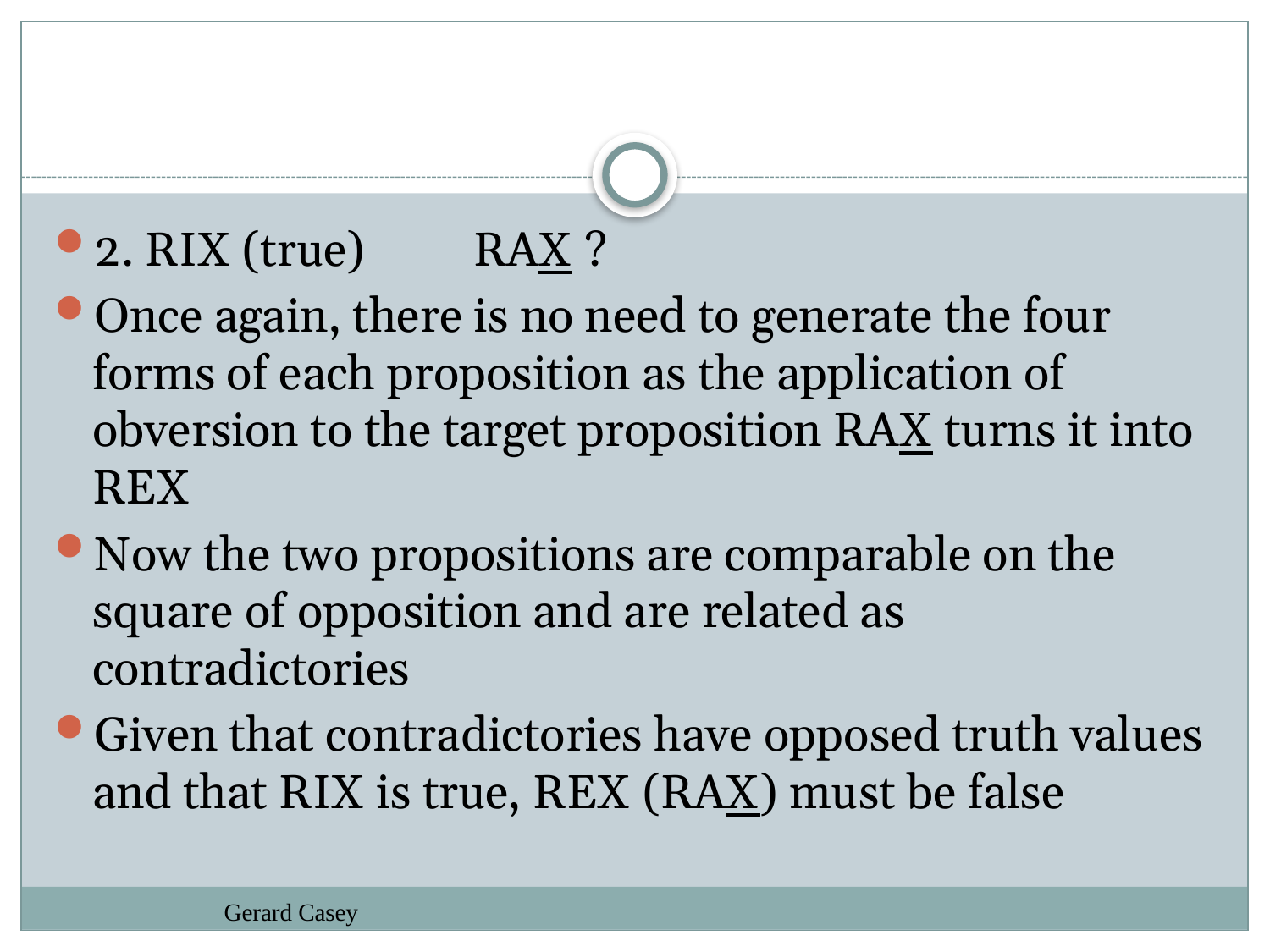

#
2. RIX (true)	RAX ?
Once again, there is no need to generate the four forms of each proposition as the application of obversion to the target proposition RAX turns it into REX
Now the two propositions are comparable on the square of opposition and are related as contradictories
Given that contradictories have opposed truth values and that RIX is true, REX (RAX) must be false

Gerard Casey